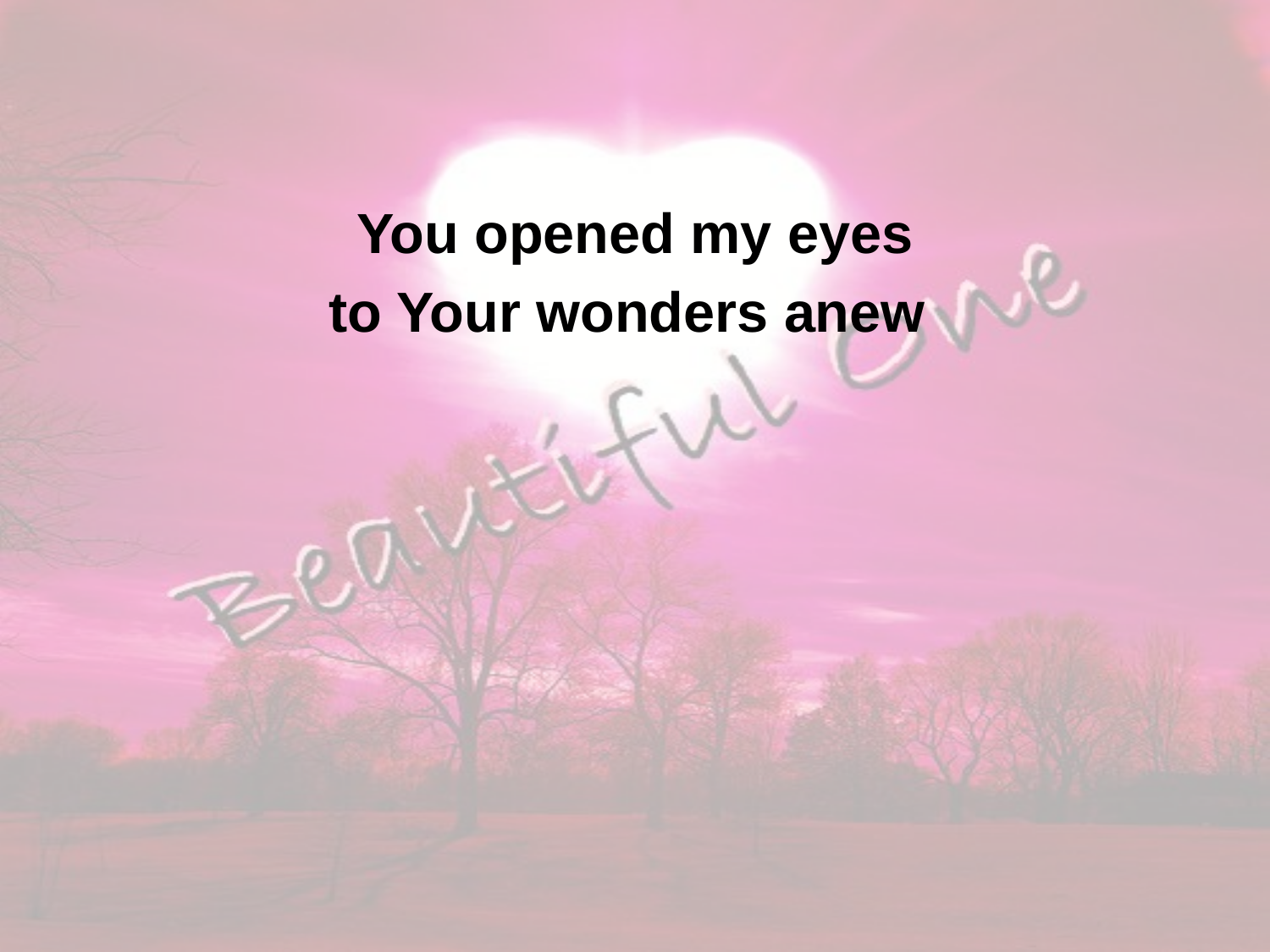

You opened my eyes
to Your wonders anew